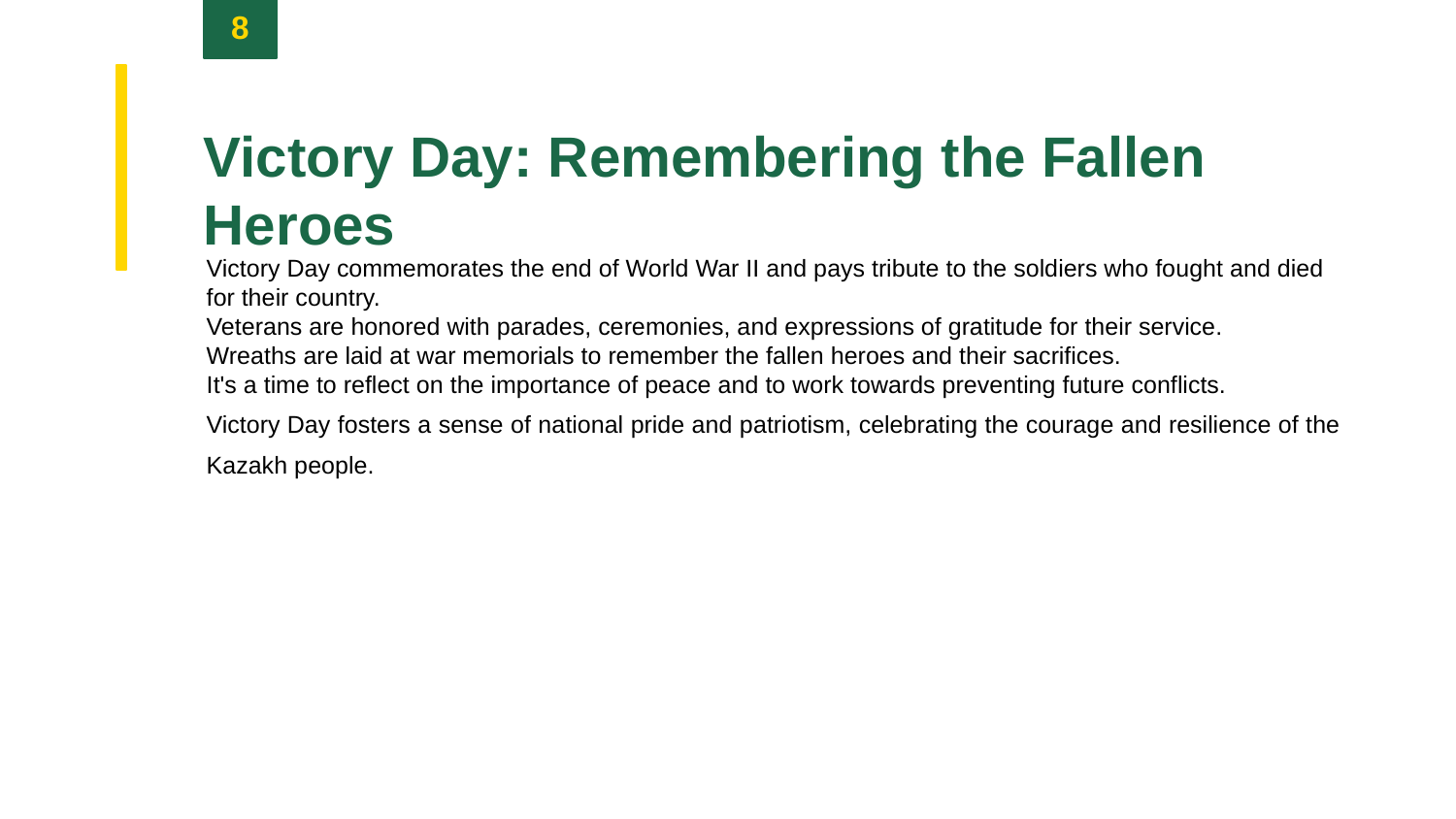

8

Victory Day: Remembering the Fallen Heroes
Victory Day commemorates the end of World War II and pays tribute to the soldiers who fought and died for their country.
Veterans are honored with parades, ceremonies, and expressions of gratitude for their service.
Wreaths are laid at war memorials to remember the fallen heroes and their sacrifices.
It's a time to reflect on the importance of peace and to work towards preventing future conflicts.
Victory Day fosters a sense of national pride and patriotism, celebrating the courage and resilience of the Kazakh people.